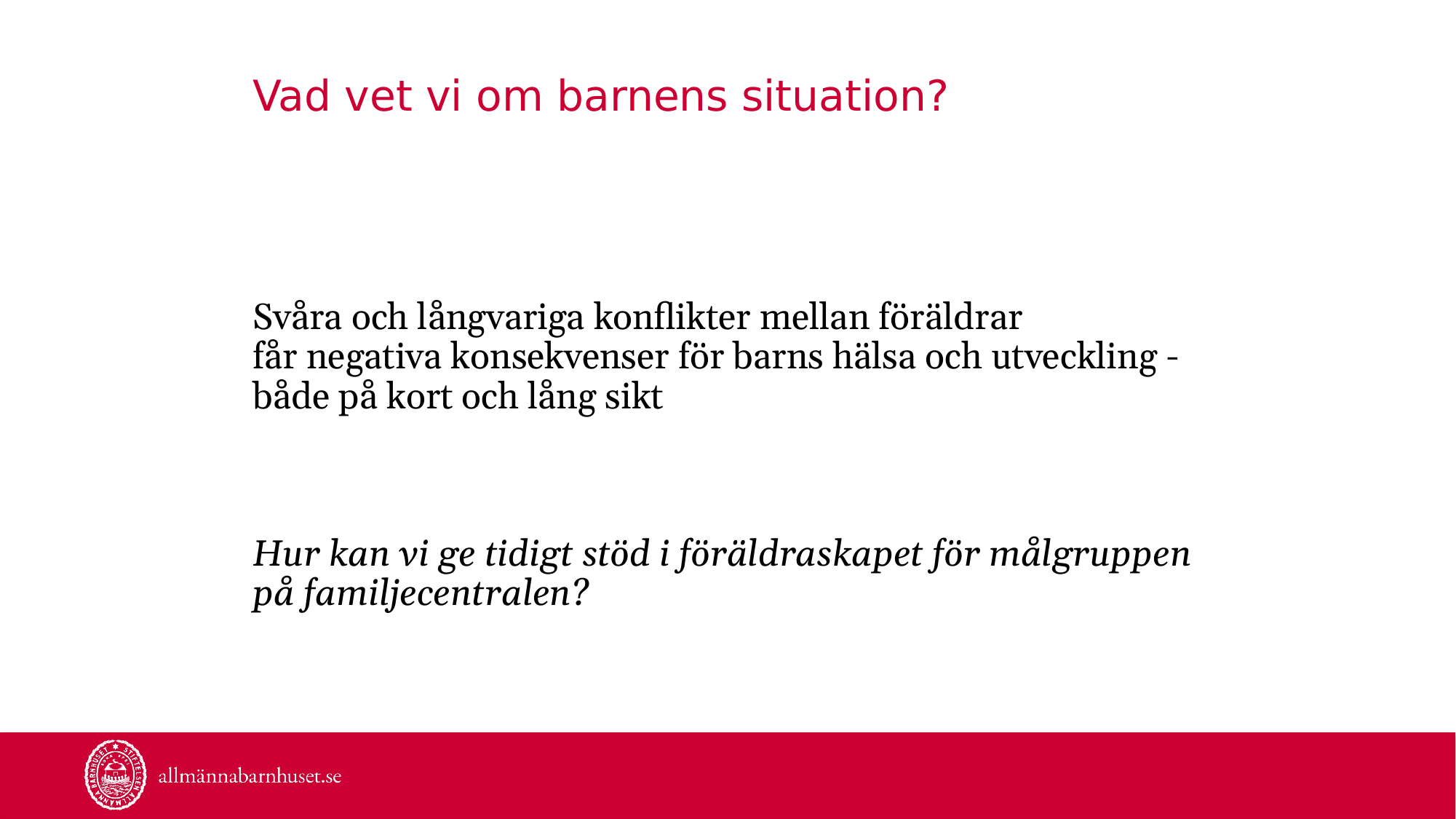

# Vad vet vi om barnens situation?

Svåra och långvariga konflikter mellan föräldrar
får negativa konsekvenser för barns hälsa och utveckling -
både på kort och lång sikt

Hur kan vi ge tidigt stöd i föräldraskapet för målgruppen
på familjecentralen?